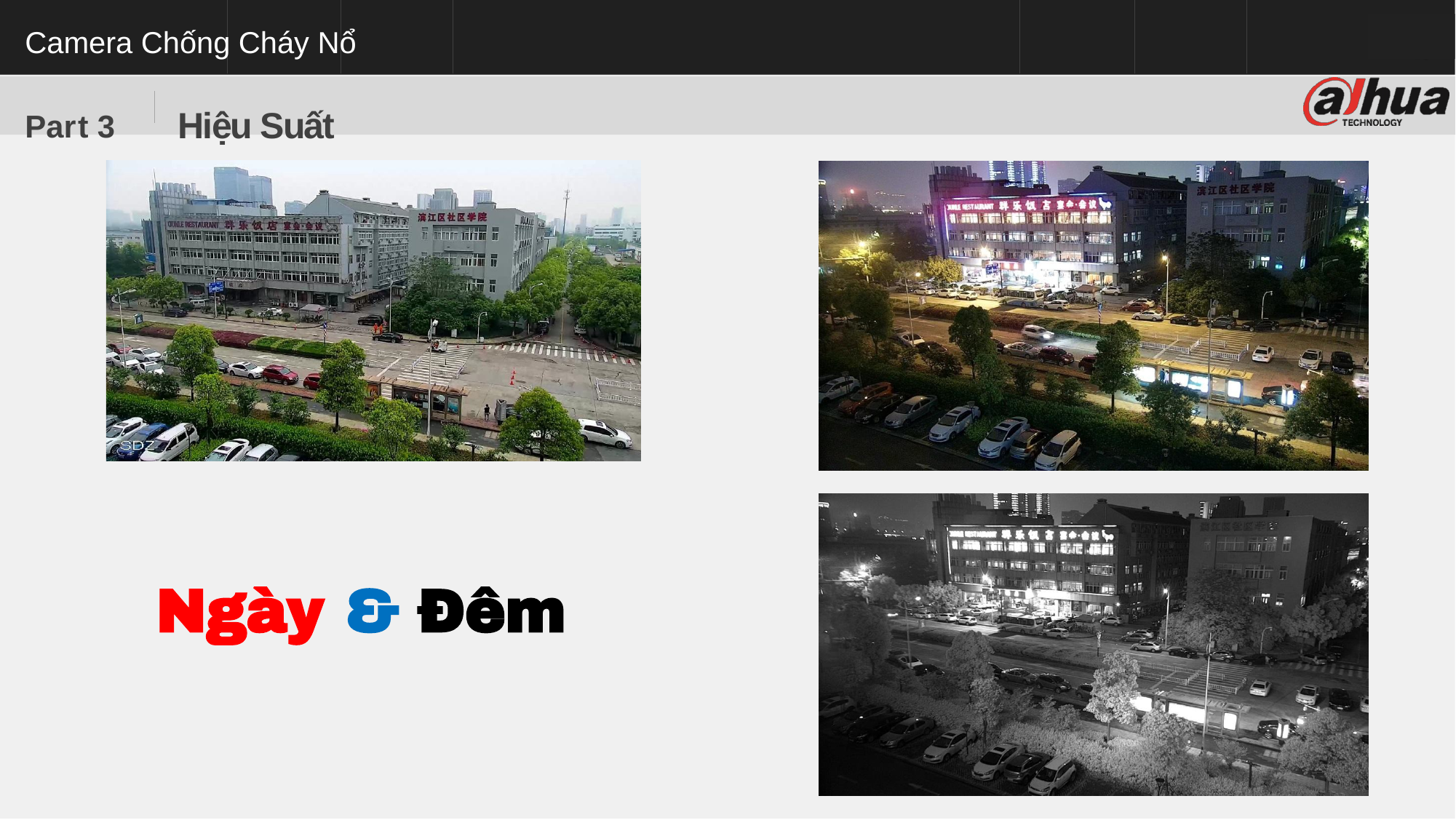

Camera Chống Cháy Nổ

# Part 3	Hiệu Suất

Ngày & Đêm